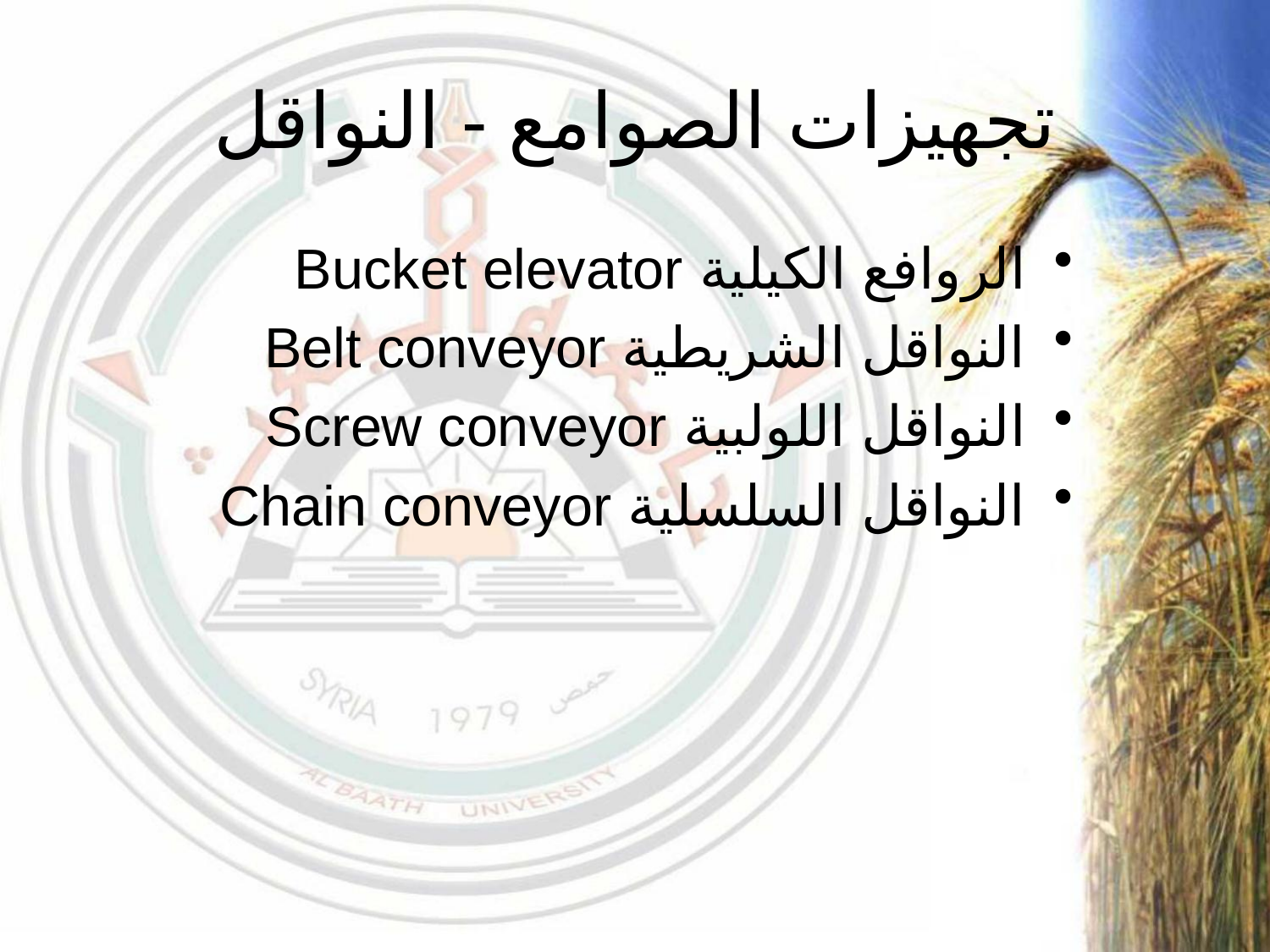

# تجهيزات الصوامع - النواقل
الروافع الكيلية Bucket elevator
النواقل الشريطية Belt conveyor
النواقل اللولبية Screw conveyor
النواقل السلسلية Chain conveyor